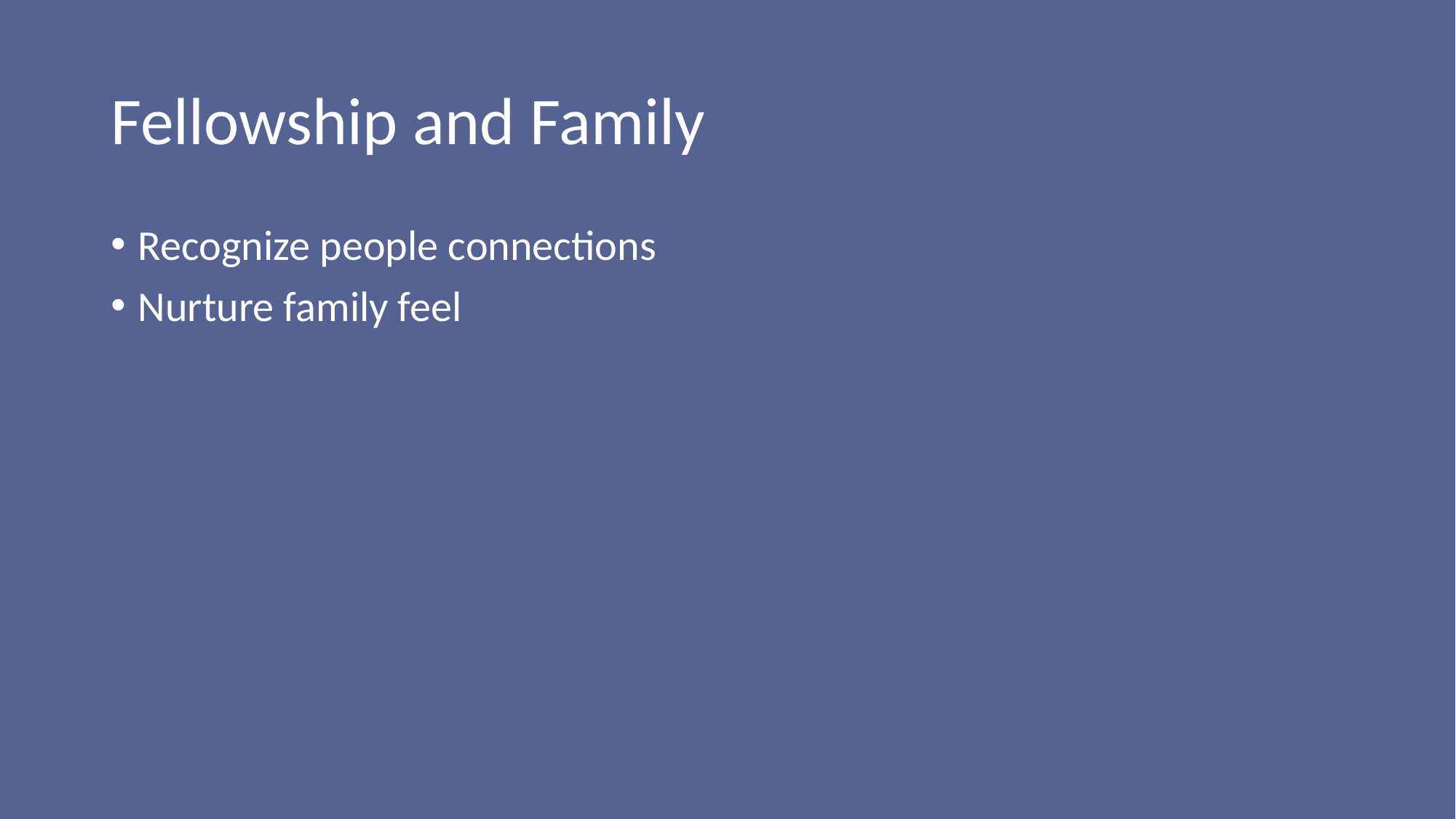

# Fellowship and Family
Recognize people connections
Nurture family feel